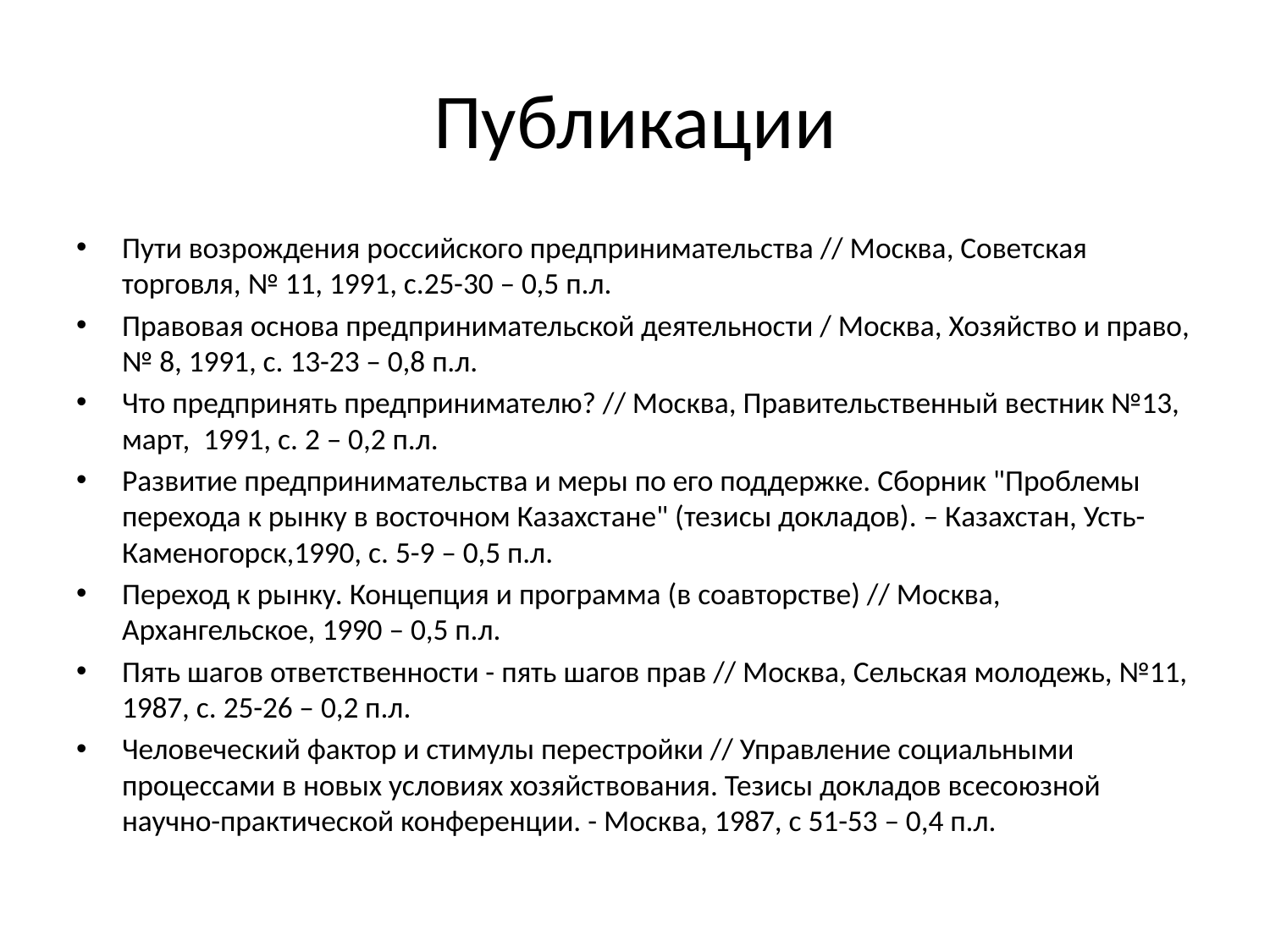

# Публикации
Пути возрождения российского предпринимательства // Москва, Советская торговля, № 11, 1991, с.25-30 – 0,5 п.л.
Правовая основа предпринимательской деятельности / Москва, Хозяйство и право, № 8, 1991, с. 13-23 – 0,8 п.л.
Что предпринять предпринимателю? // Москва, Правительственный вестник №13, март,  1991, с. 2 – 0,2 п.л.
Развитие предпринимательства и меры по его поддержке. Сборник "Проблемы перехода к рынку в восточном Казахстане" (тезисы докладов). – Казахстан, Усть-Каменогорск,1990, с. 5-9 – 0,5 п.л.
Переход к рынку. Концепция и программа (в соавторстве) // Москва, Архангельское, 1990 – 0,5 п.л.
Пять шагов ответственности - пять шагов прав // Москва, Сельская молодежь, №11, 1987, с. 25-26 – 0,2 п.л.
Человеческий фактор и стимулы перестройки // Управление социальными процессами в новых условиях хозяйствования. Тезисы докладов всесоюзной научно-практической конференции. - Москва, 1987, с 51-53 – 0,4 п.л.